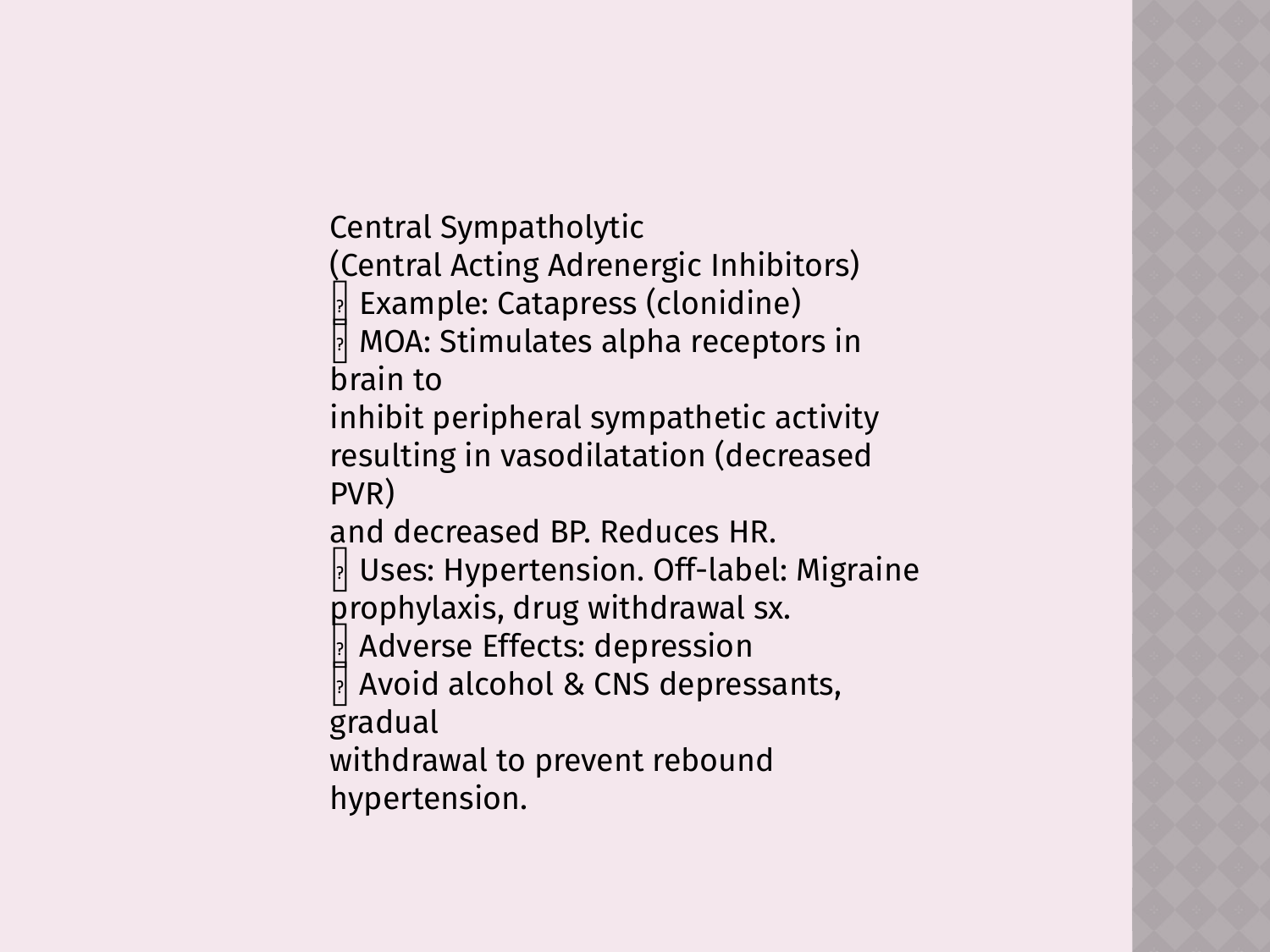

Central Sympatholytic
(Central Acting Adrenergic Inhibitors)
􀂄 Example: Catapress (clonidine)
􀂄 MOA: Stimulates alpha receptors in brain to
inhibit peripheral sympathetic activity
resulting in vasodilatation (decreased PVR)
and decreased BP. Reduces HR.
􀂄 Uses: Hypertension. Off-label: Migraine
prophylaxis, drug withdrawal sx.
􀂄 Adverse Effects: depression
􀂄 Avoid alcohol & CNS depressants, gradual
withdrawal to prevent rebound hypertension.